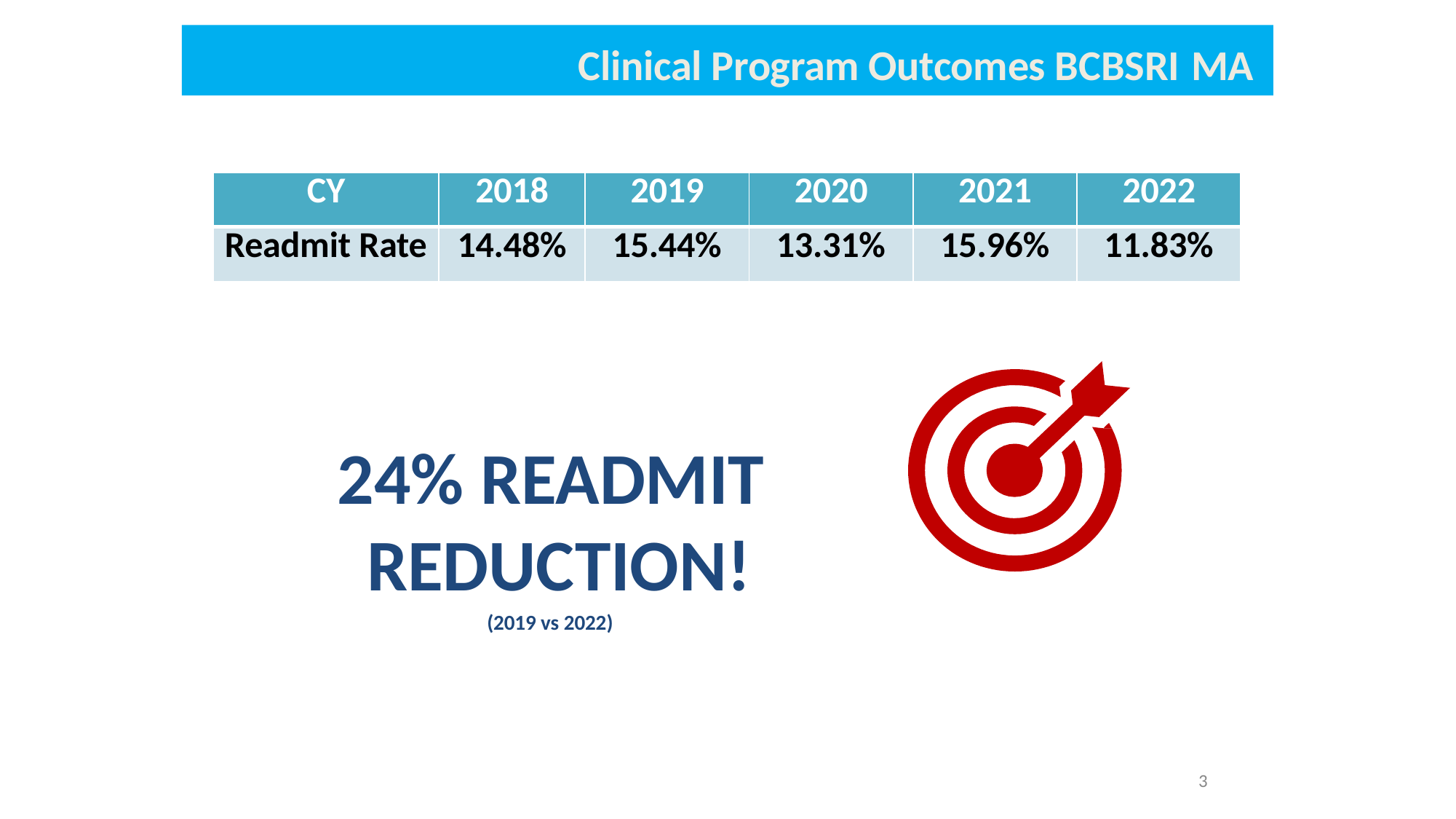

# Clinical Program Outcomes BCBSRI MA
| CY | 2018 | 2019 | 2020 | 2021 | 2022 |
| --- | --- | --- | --- | --- | --- |
| Readmit Rate | 14.48% | 15.44% | 13.31% | 15.96% | 11.83% |

24% READMIT  REDUCTION!
(2019 vs 2022)
3